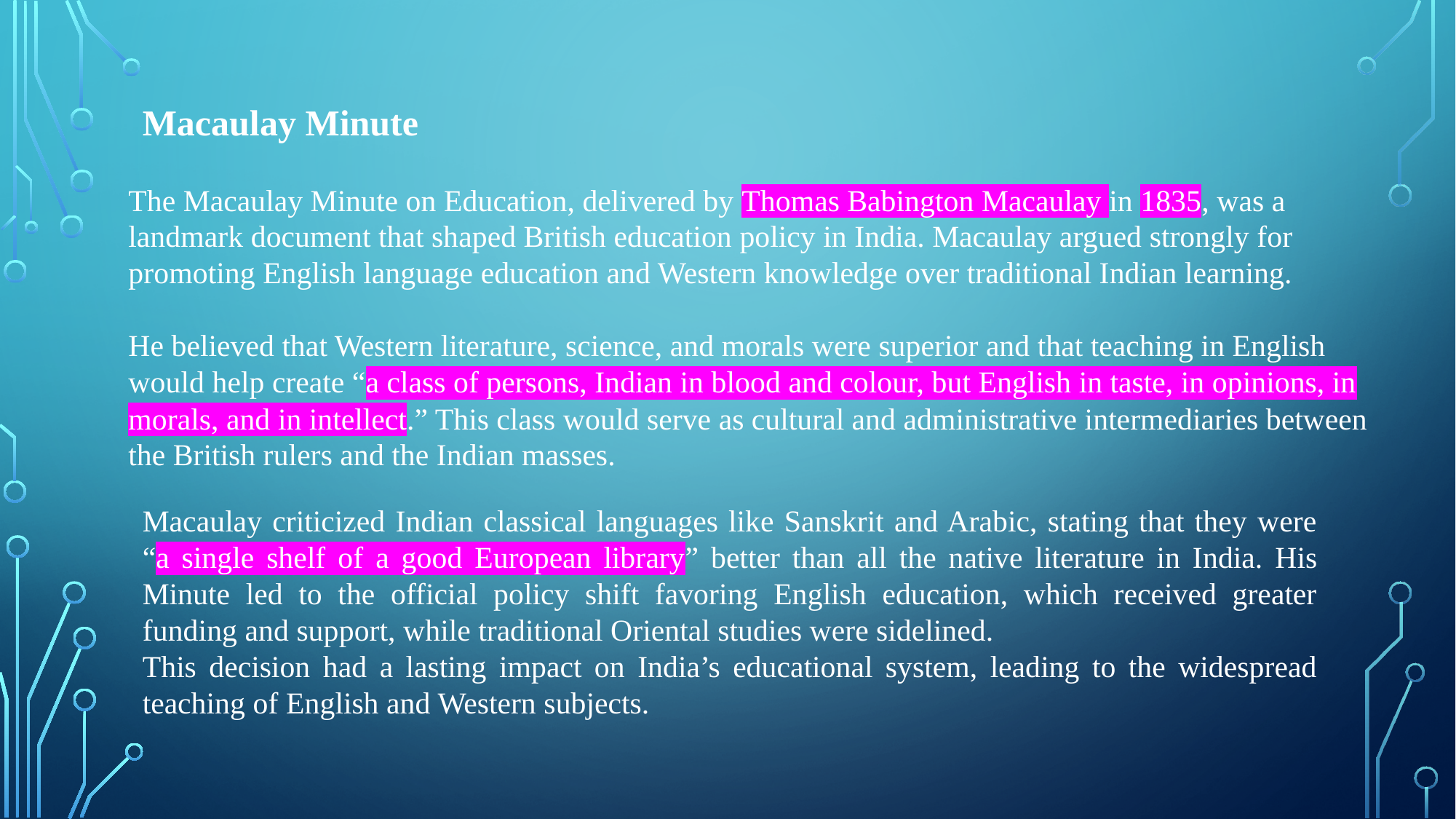

Macaulay Minute
The Macaulay Minute on Education, delivered by Thomas Babington Macaulay in 1835, was a landmark document that shaped British education policy in India. Macaulay argued strongly for promoting English language education and Western knowledge over traditional Indian learning.

He believed that Western literature, science, and morals were superior and that teaching in English would help create “a class of persons, Indian in blood and colour, but English in taste, in opinions, in morals, and in intellect.” This class would serve as cultural and administrative intermediaries between the British rulers and the Indian masses.
Macaulay criticized Indian classical languages like Sanskrit and Arabic, stating that they were “a single shelf of a good European library” better than all the native literature in India. His Minute led to the official policy shift favoring English education, which received greater funding and support, while traditional Oriental studies were sidelined.
This decision had a lasting impact on India’s educational system, leading to the widespread teaching of English and Western subjects.